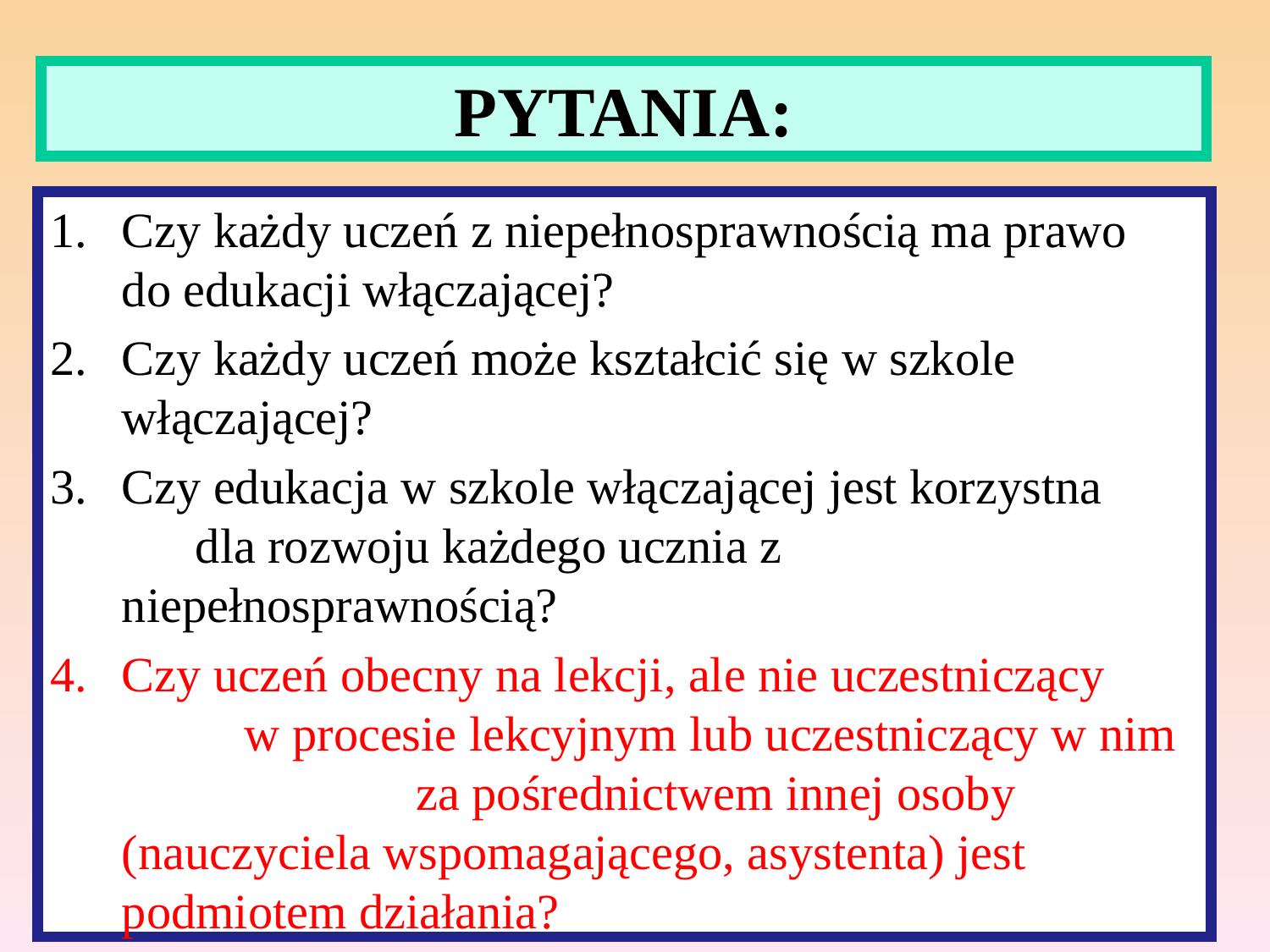

# PYTANIA:
Czy każdy uczeń z niepełnosprawnością ma prawo   do edukacji włączającej?
Czy każdy uczeń może kształcić się w szkole włączającej?
Czy edukacja w szkole włączającej jest korzystna              dla rozwoju każdego ucznia z niepełnosprawnością?
Czy uczeń obecny na lekcji, ale nie uczestniczący                  w procesie lekcyjnym lub uczestniczący w nim                          za pośrednictwem innej osoby (nauczyciela wspomagającego, asystenta) jest podmiotem działania?